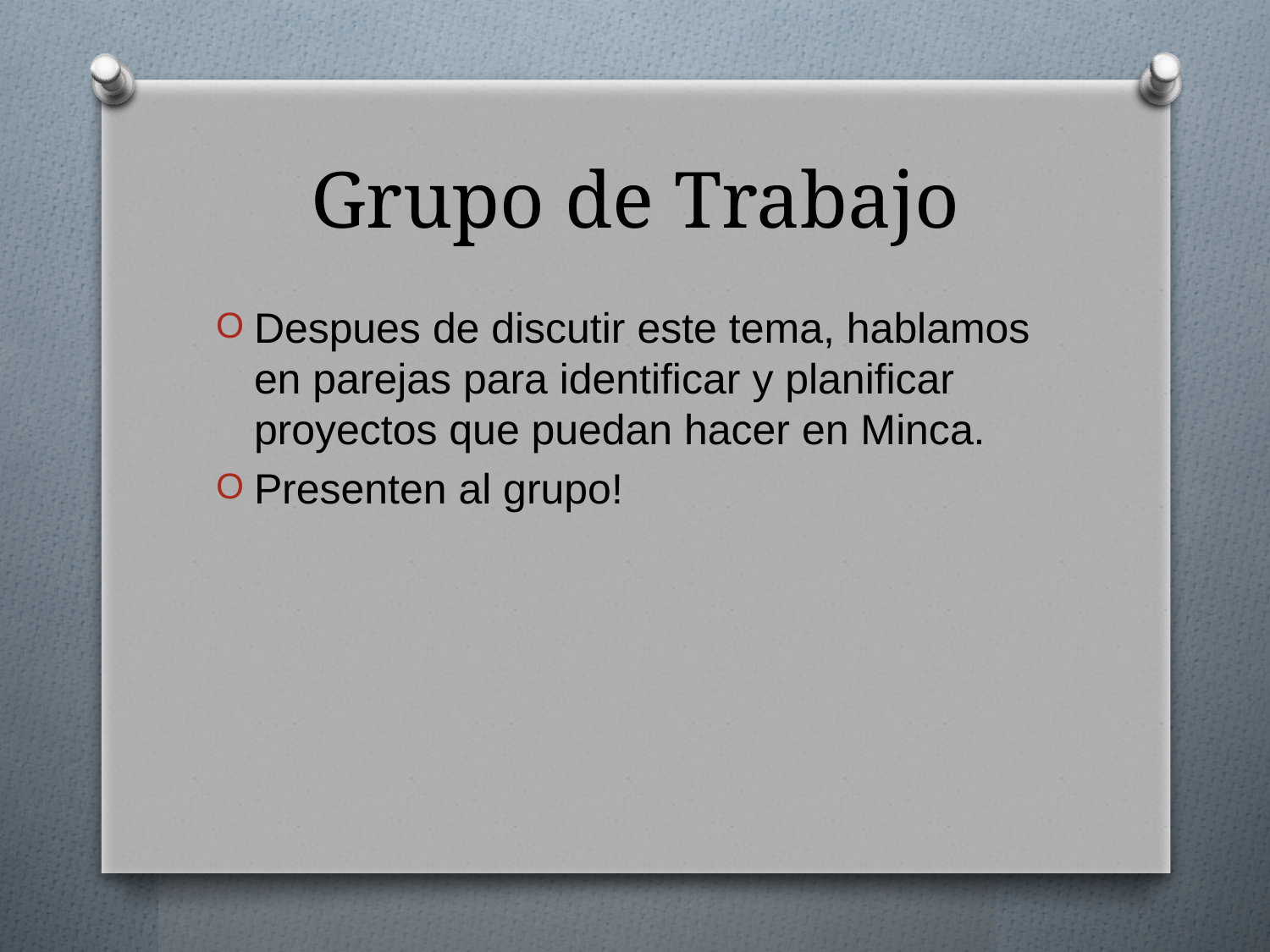

# Grupo de Trabajo
Despues de discutir este tema, hablamos en parejas para identificar y planificar proyectos que puedan hacer en Minca.
Presenten al grupo!